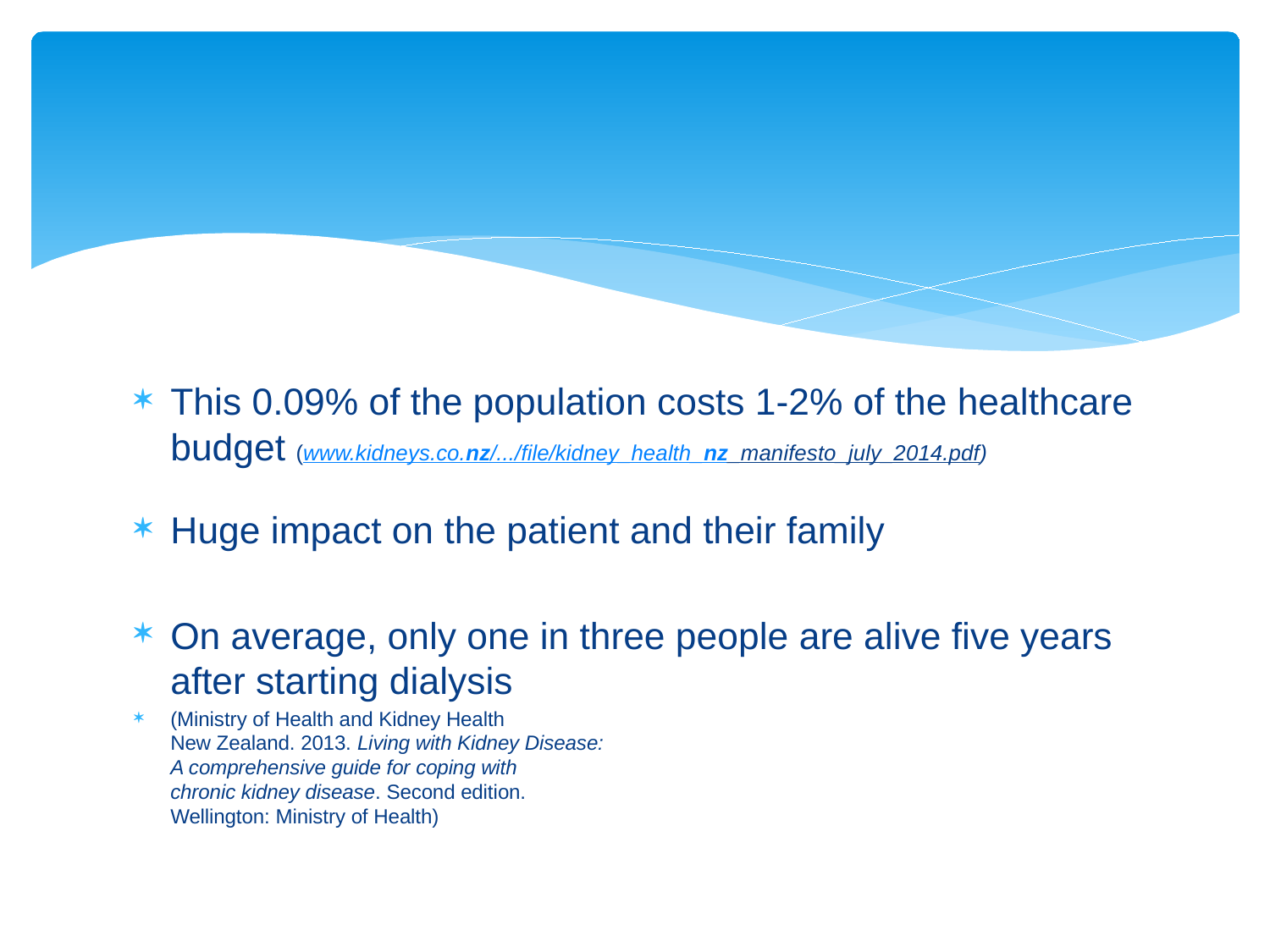

#
This 0.09% of the population costs 1-2% of the healthcare budget (www.kidneys.co.nz/.../file/kidney_health_nz_manifesto_july_2014.pdf)

Huge impact on the patient and their family

On average, only one in three people are alive five years after starting dialysis
(Ministry of Health and Kidney Health
New Zealand. 2013. Living with Kidney Disease:
A comprehensive guide for coping with
chronic kidney disease. Second edition.
Wellington: Ministry of Health)